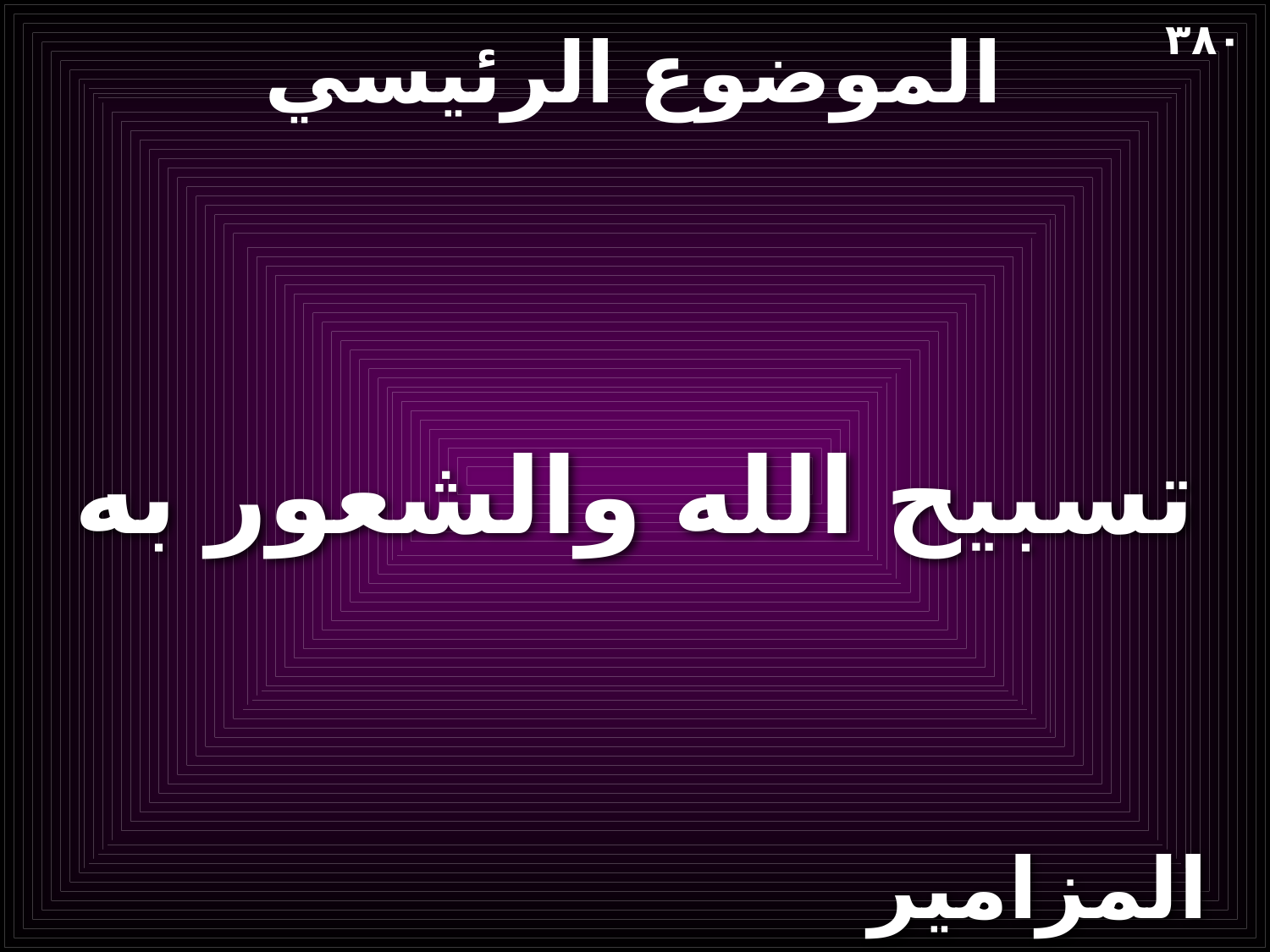

# الموضوع الرئيسي
۳۸٠

تسبيح الله والشعور به
المزامير